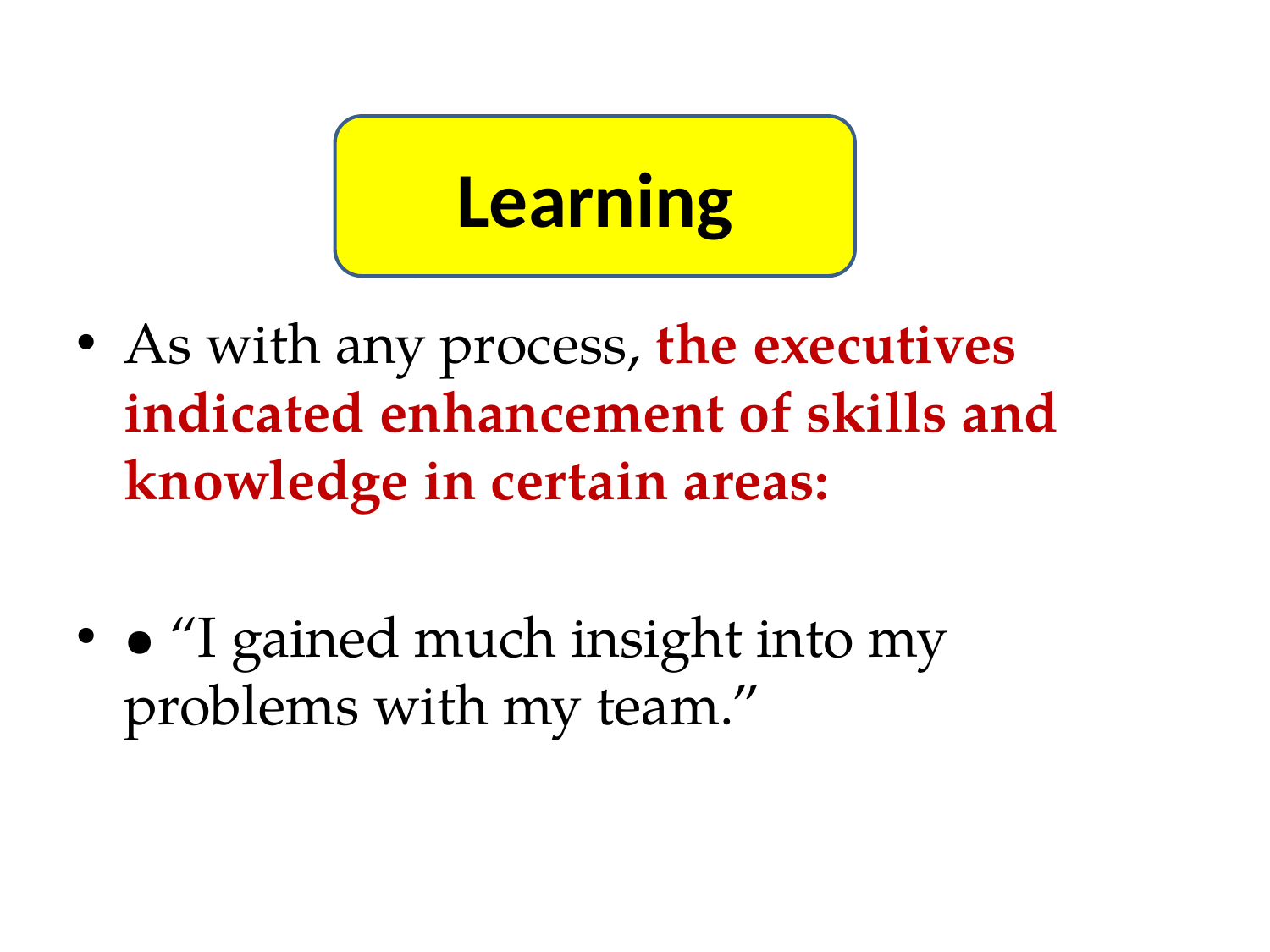

Learning

As with any process, the executives indicated enhancement of skills and knowledge in certain areas:

• “I gained much insight into my problems with my team.”